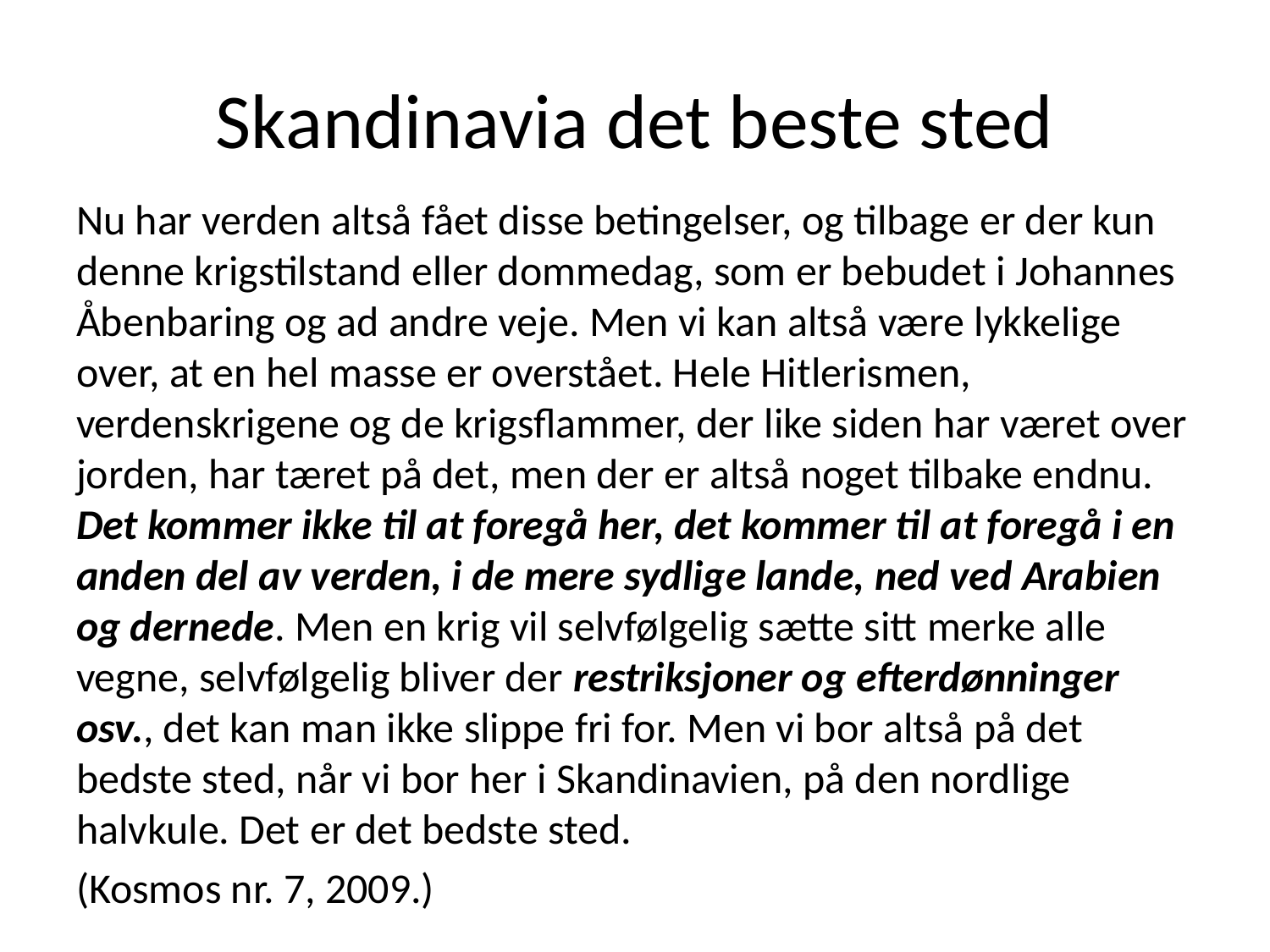

# Skandinavia det beste sted
Nu har verden altså fået disse betingelser, og tilbage er der kun denne krigstilstand eller dommedag, som er bebudet i Johannes Åbenbaring og ad andre veje. Men vi kan altså være lykkelige over, at en hel masse er overstået. Hele Hitlerismen, verdenskrigene og de krigsflammer, der like siden har været over jorden, har tæret på det, men der er altså noget tilbake endnu. Det kommer ikke til at foregå her, det kommer til at foregå i en anden del av verden, i de mere sydlige lande, ned ved Arabien og dernede. Men en krig vil selvfølgelig sætte sitt merke alle vegne, selvfølgelig bliver der restriksjoner og efterdønninger osv., det kan man ikke slippe fri for. Men vi bor altså på det bedste sted, når vi bor her i Skandinavien, på den nordlige halvkule. Det er det bedste sted.
(Kosmos nr. 7, 2009.)